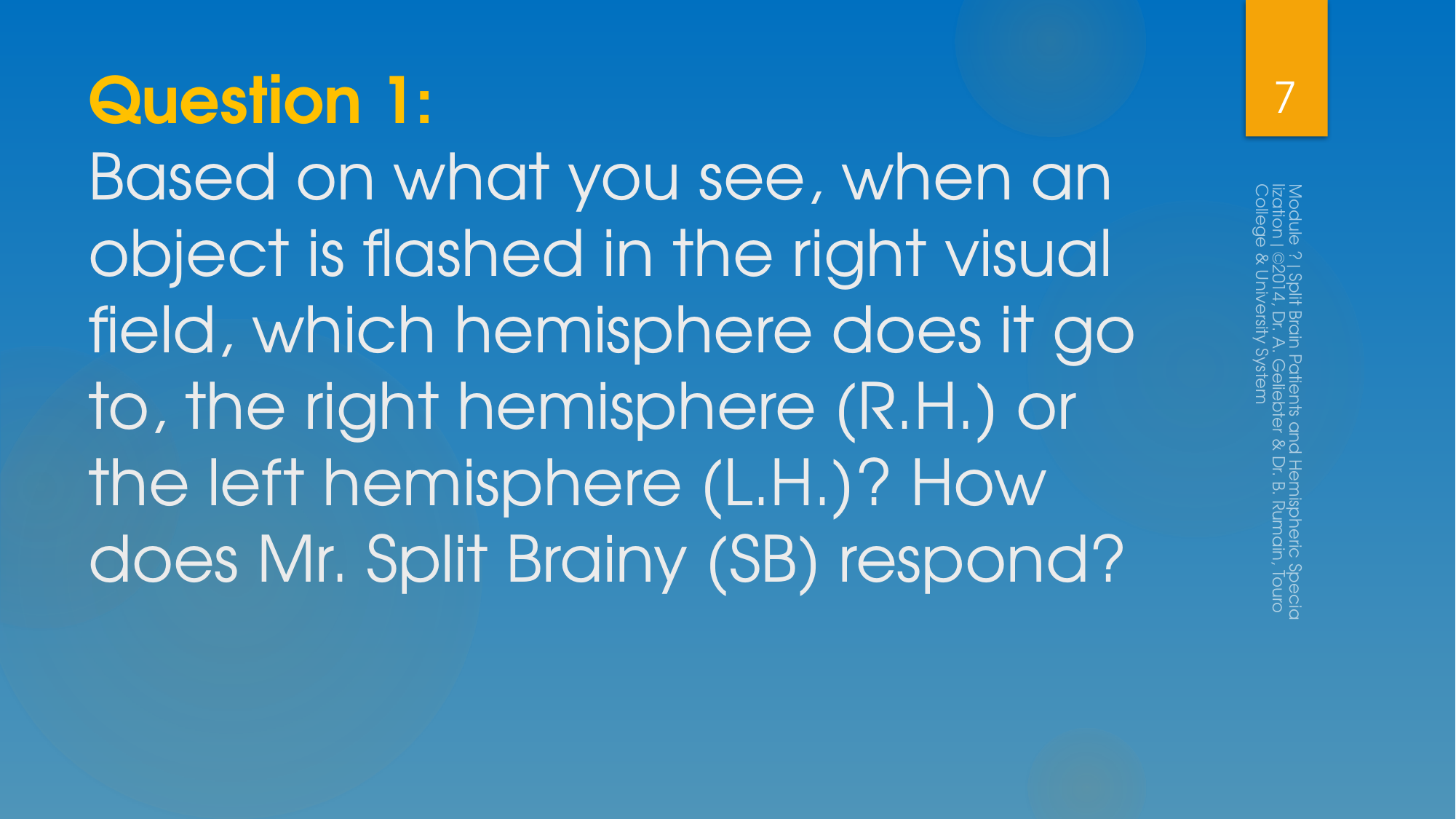

7
# Question 1: Based on what you see, when an object is flashed in the right visual field, which hemisphere does it go to, the right hemisphere (R.H.) or the left hemisphere (L.H.)? How does Mr. Split Brainy (SB) respond?
Module ? | Split Brain Patients and Hemispheric Specialization | ©2014, Dr. A. Geliebter & Dr. B. Rumain, Touro College & University System